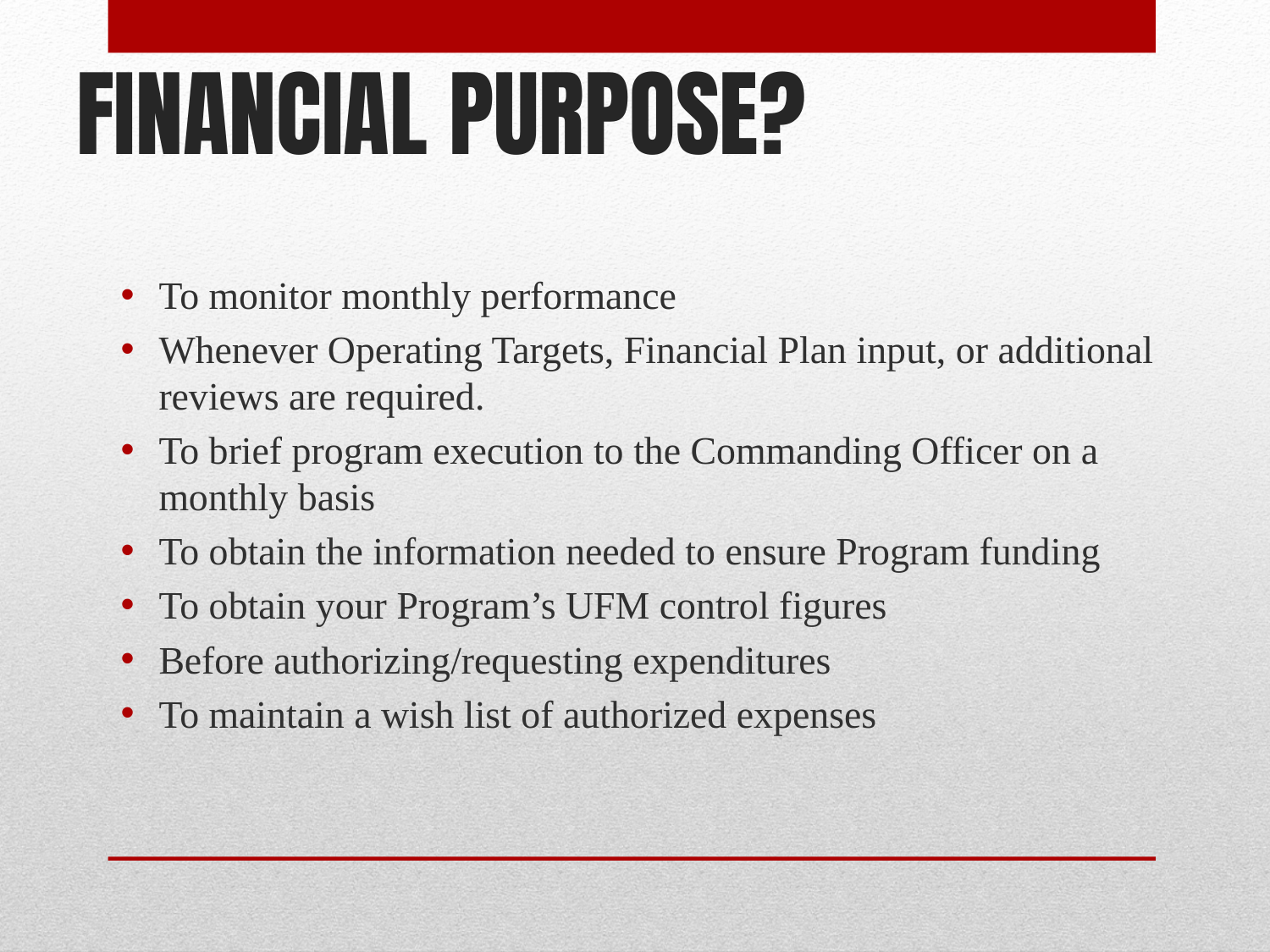

# FINANCIAL PURPOSE?
To monitor monthly performance
Whenever Operating Targets, Financial Plan input, or additional reviews are required.
To brief program execution to the Commanding Officer on a monthly basis
To obtain the information needed to ensure Program funding
To obtain your Program’s UFM control figures
Before authorizing/requesting expenditures
To maintain a wish list of authorized expenses